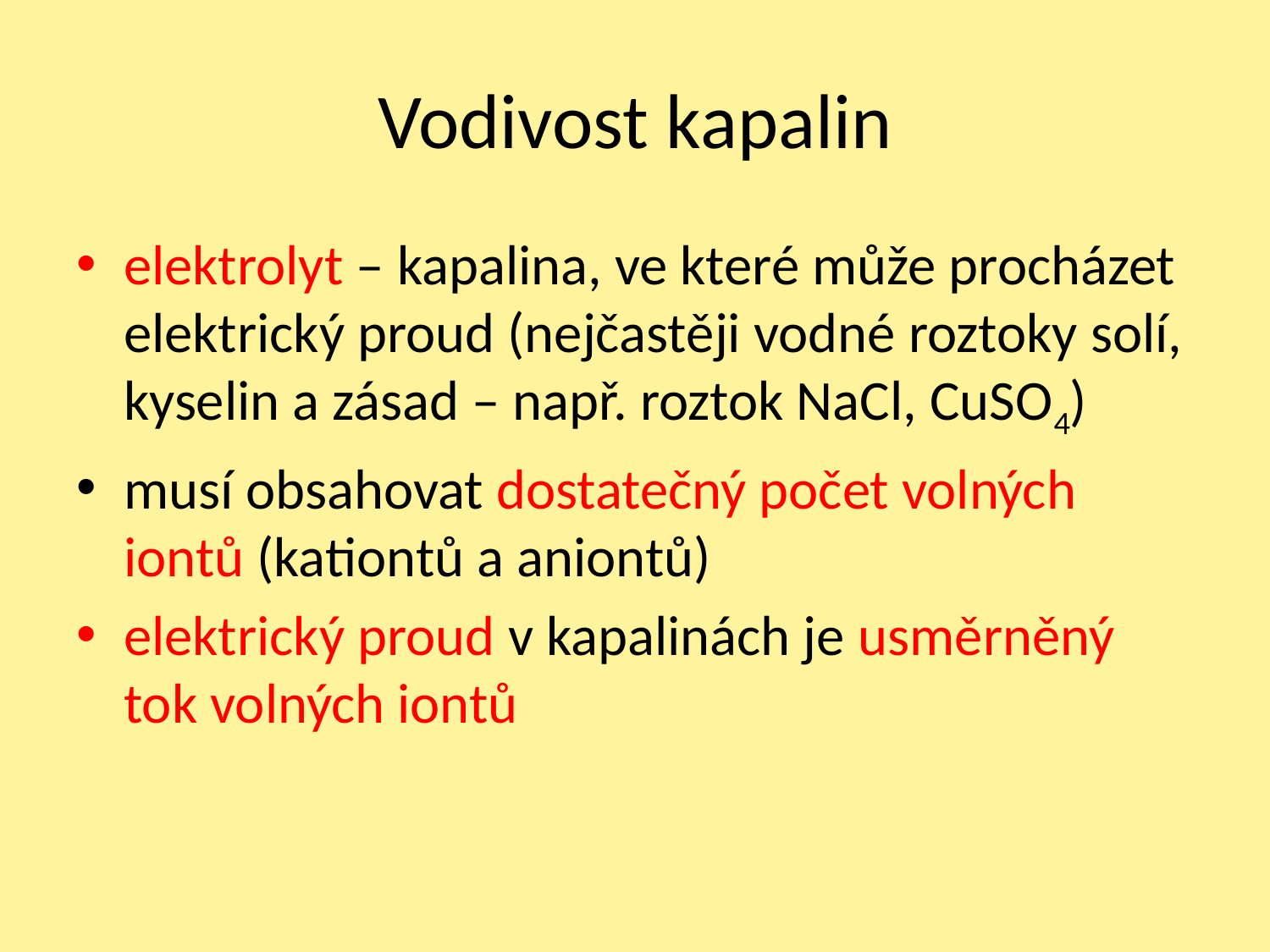

# Vodivost kapalin
elektrolyt – kapalina, ve které může procházet elektrický proud (nejčastěji vodné roztoky solí, kyselin a zásad – např. roztok NaCl, CuSO4)
musí obsahovat dostatečný počet volných iontů (kationtů a aniontů)
elektrický proud v kapalinách je usměrněný tok volných iontů